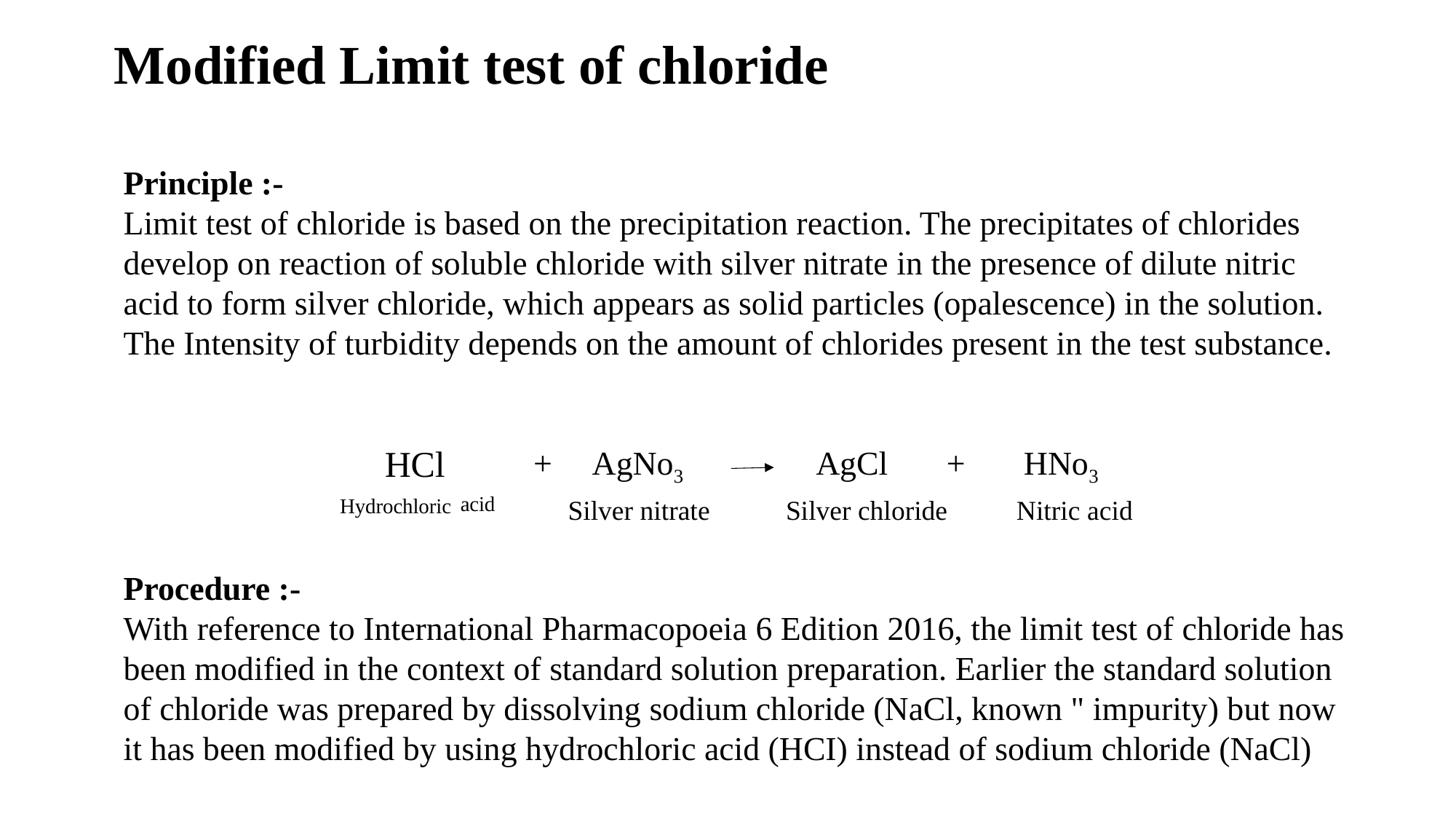

# Modified Limit test of chloride
Principle :-
Limit test of chloride is based on the precipitation reaction. The precipitates of chlorides develop on reaction of soluble chloride with silver nitrate in the presence of dilute nitric acid to form silver chloride, which appears as solid particles (opalescence) in the solution. The Intensity of turbidity depends on the amount of chlorides present in the test substance.

                                                 +     AgNo3                           AgCl       +       HNo3
			              Silver nitrate           Silver chloride          Nitric acid

Procedure :-
With reference to International Pharmacopoeia 6 Edition 2016, the limit test of chloride has been modified in the context of standard solution preparation. Earlier the standard solution of chloride was prepared by dissolving sodium chloride (NaCl, known " impurity) but now it has been modified by using hydrochloric acid (HCI) instead of sodium chloride (NaCl)
HCl
Hydrochloric acid